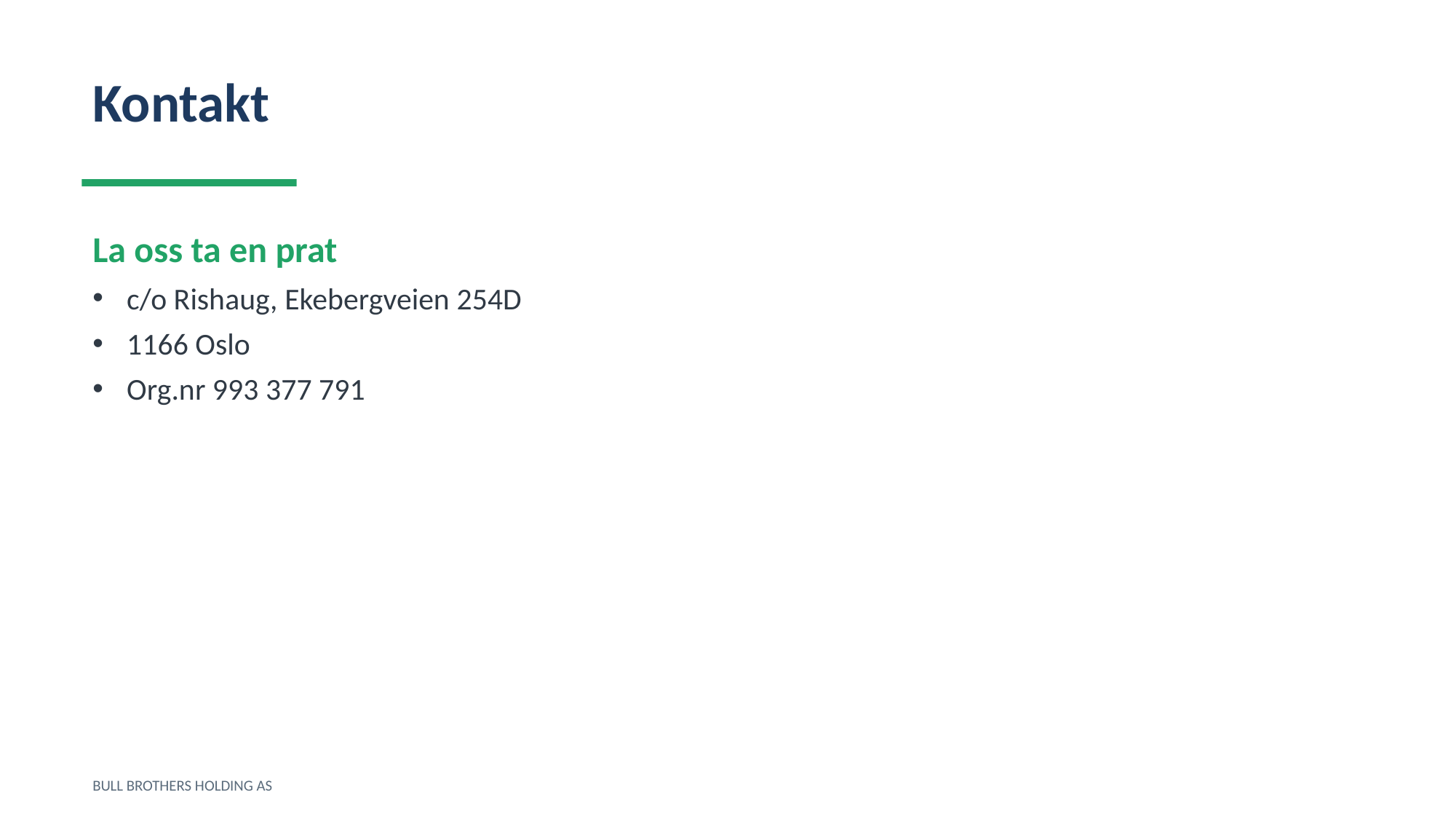

Kontakt

La oss ta en prat
c/o Rishaug, Ekebergveien 254D
1166 Oslo
Org.nr 993 377 791
BULL BROTHERS HOLDING AS